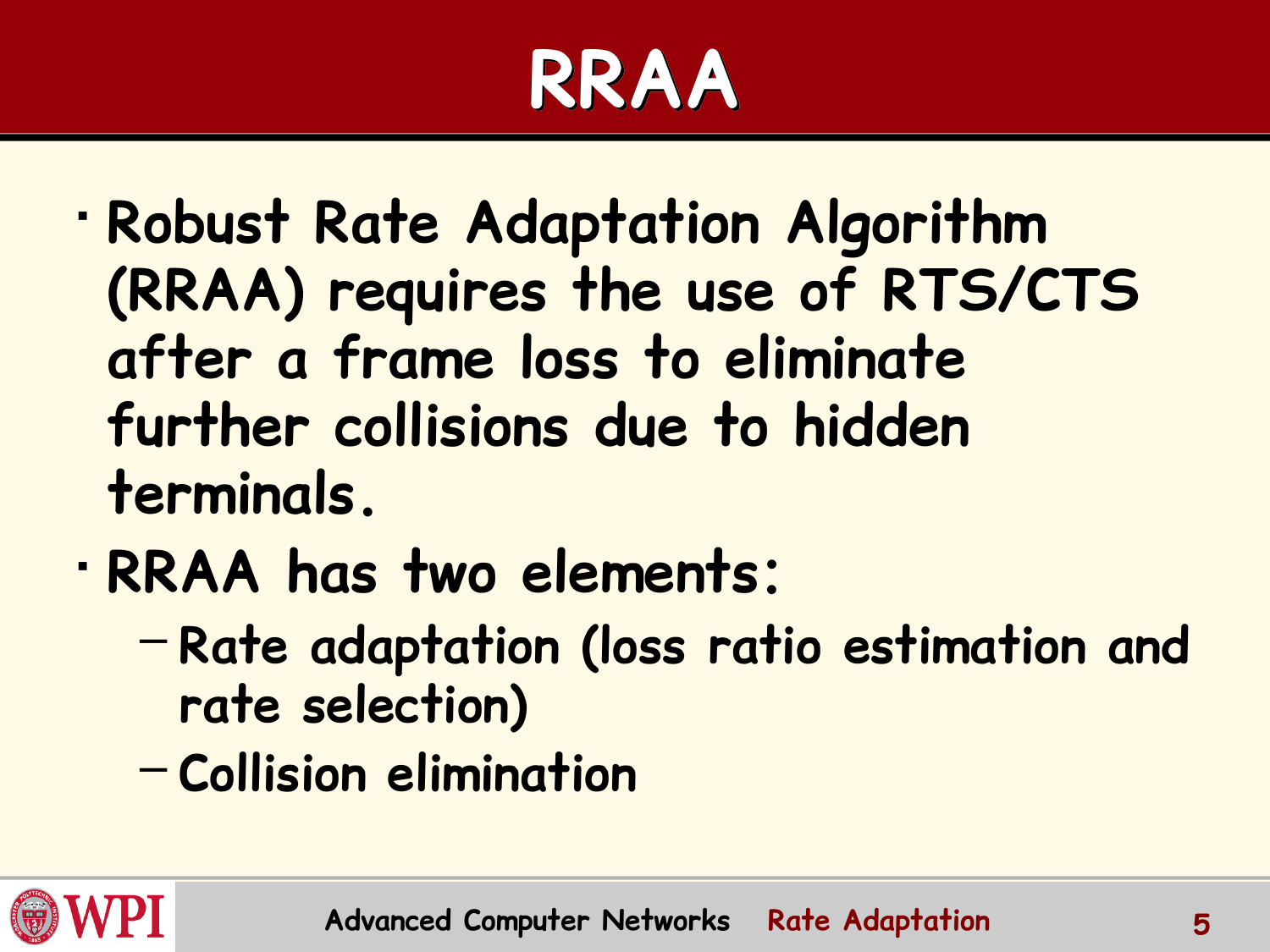

# RRAA
Robust Rate Adaptation Algorithm (RRAA) requires the use of RTS/CTS after a frame loss to eliminate further collisions due to hidden terminals.
RRAA has two elements:
Rate adaptation (loss ratio estimation and rate selection)
Collision elimination
Advanced Computer Networks   Rate Adaptation
5